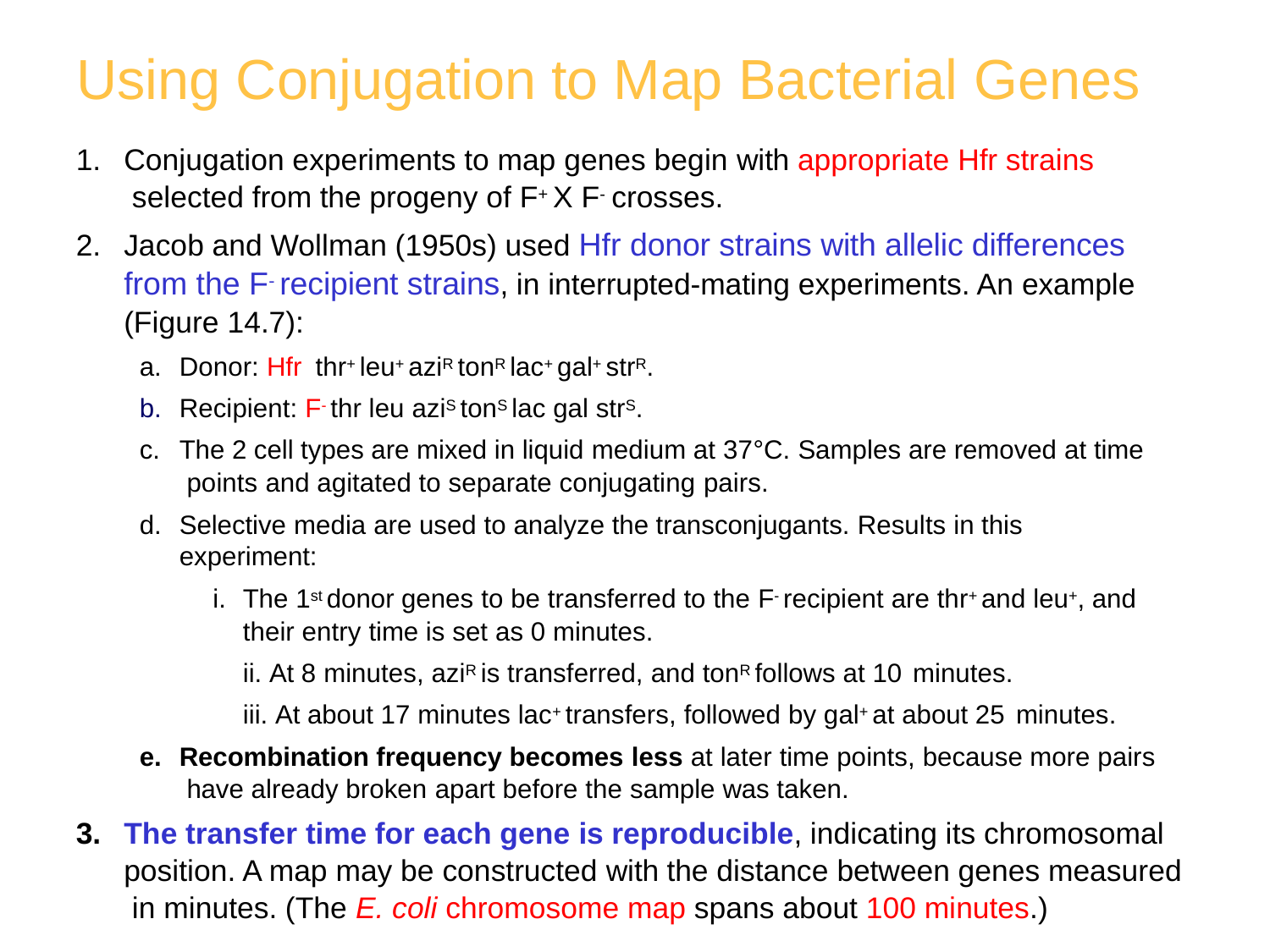

# Using Conjugation to Map Bacterial Genes
Conjugation experiments to map genes begin with appropriate Hfr strains  selected from the progeny of F+ X F- crosses.
Jacob and Wollman (1950s) used Hfr donor strains with allelic differences  from the F- recipient strains, in interrupted-mating experiments. An example  (Figure 14.7):
Donor: Hfr thr+ leu+ aziR tonR lac+ gal+ strR.
Recipient: F- thr leu aziS tonS lac gal strS.
The 2 cell types are mixed in liquid medium at 37°C. Samples are removed at time  points and agitated to separate conjugating pairs.
Selective media are used to analyze the transconjugants. Results in this experiment:
The 1st donor genes to be transferred to the F- recipient are thr+ and leu+, and  their entry time is set as 0 minutes.
At 8 minutes, aziR is transferred, and tonR follows at 10 minutes.
At about 17 minutes lac+ transfers, followed by gal+ at about 25 minutes.
Recombination frequency becomes less at later time points, because more pairs  have already broken apart before the sample was taken.
The transfer time for each gene is reproducible, indicating its chromosomal  position. A map may be constructed with the distance between genes measured  in minutes. (The E. coli chromosome map spans about 100 minutes.)